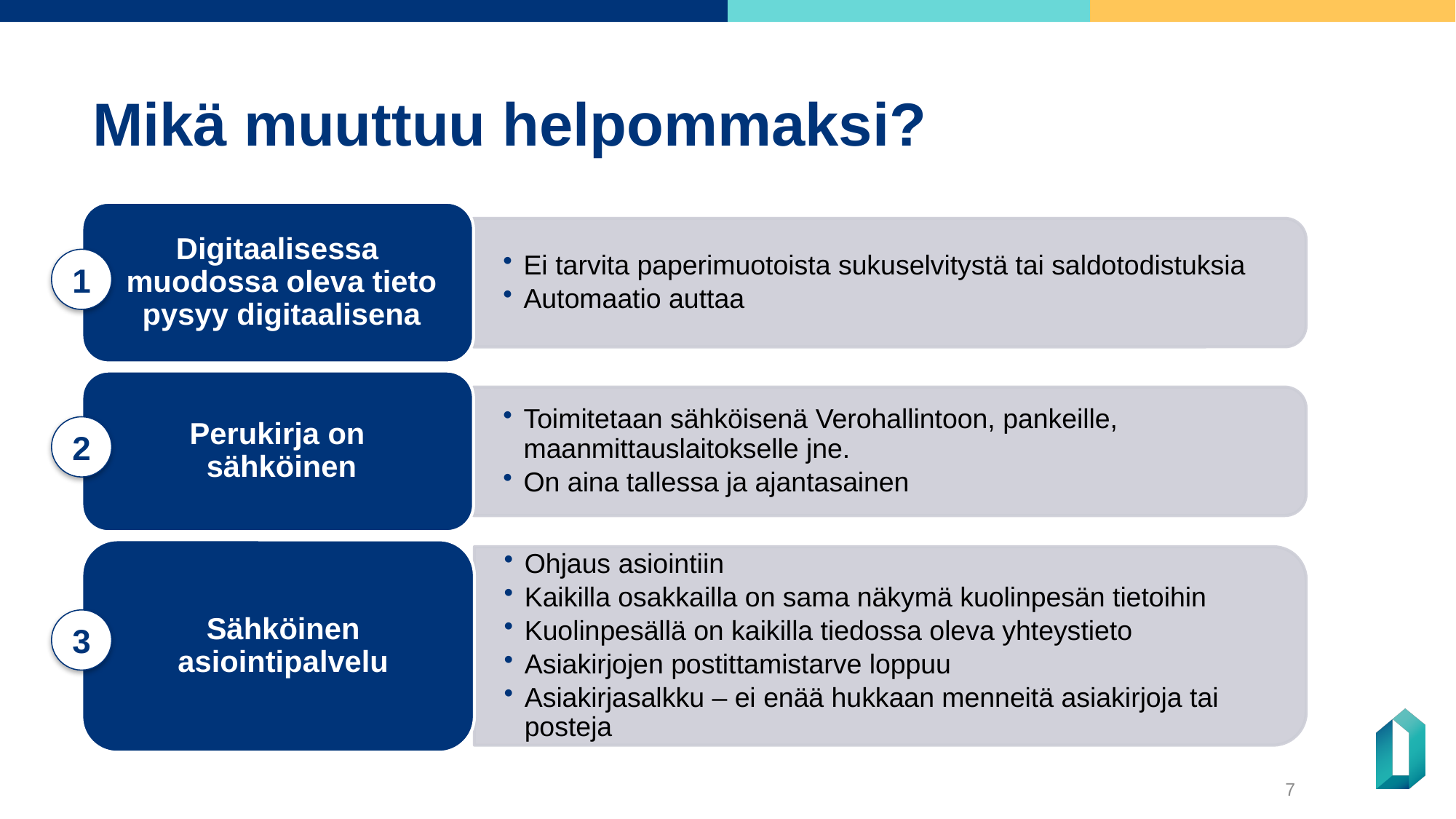

# Mikä muuttuu helpommaksi?
Ei tarvita paperimuotoista sukuselvitystä tai saldotodistuksia
Automaatio auttaa
Digitaalisessa
muodossa oleva tieto pysyy digitaalisena
Toimitetaan sähköisenä Verohallintoon, pankeille, maanmittauslaitokselle jne.
On aina tallessa ja ajantasainen
Perukirja on
sähköinen
Ohjaus asiointiin
Kaikilla osakkailla on sama näkymä kuolinpesän tietoihin
Kuolinpesällä on kaikilla tiedossa oleva yhteystieto
Asiakirjojen postittamistarve loppuu
Asiakirjasalkku – ei enää hukkaan menneitä asiakirjoja tai posteja
Sähköinen asiointipalvelu
1
2
3
7